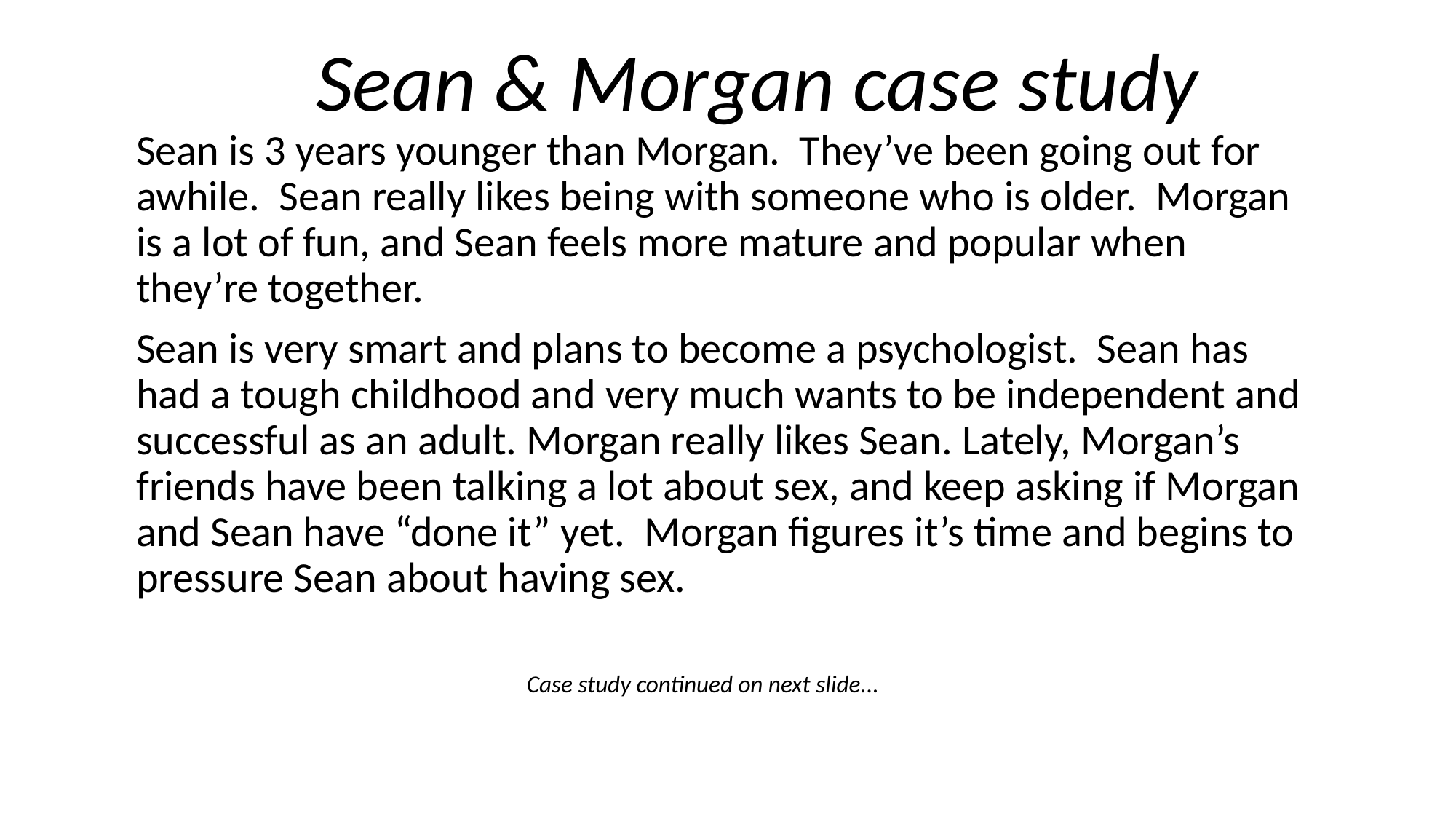

# Sean & Morgan case study
Sean is 3 years younger than Morgan.  They’ve been going out for awhile.  Sean really likes being with someone who is older.  Morgan is a lot of fun, and Sean feels more mature and popular when they’re together.
Sean is very smart and plans to become a psychologist.  Sean has had a tough childhood and very much wants to be independent and successful as an adult. Morgan really likes Sean. Lately, Morgan’s friends have been talking a lot about sex, and keep asking if Morgan and Sean have “done it” yet.  Morgan figures it’s time and begins to pressure Sean about having sex.

Case study continued on next slide...